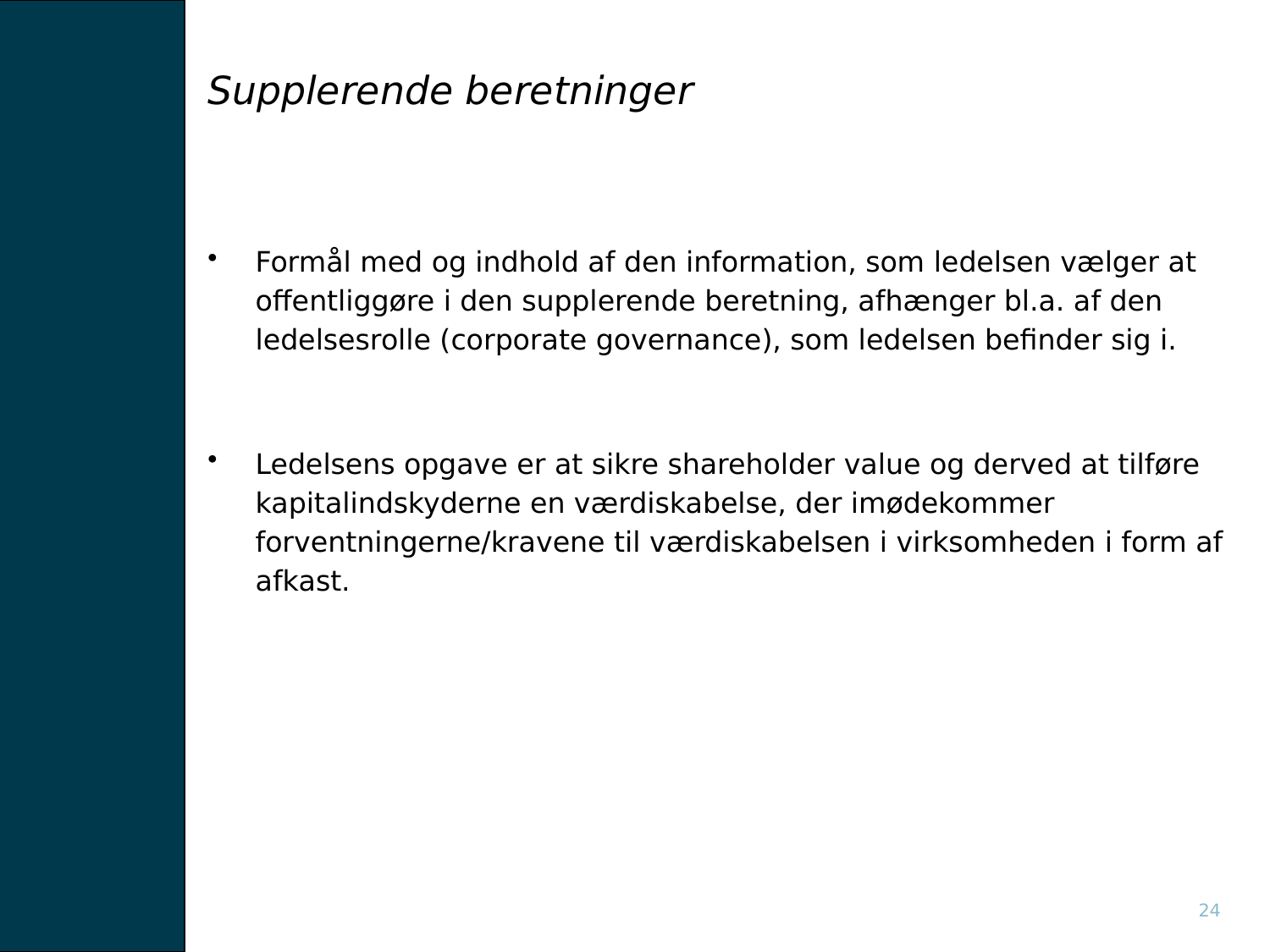

# Supplerende beretninger

Formål med og indhold af den information, som ledelsen vælger at offentliggøre i den supplerende beretning, afhænger bl.a. af den ledelsesrolle (corporate governance), som ledelsen befinder sig i.

Ledelsens opgave er at sikre shareholder value og derved at tilføre kapitalindskyderne en værdiskabelse, der imødekommer forventningerne/kravene til værdiskabelsen i virksomheden i form af afkast.